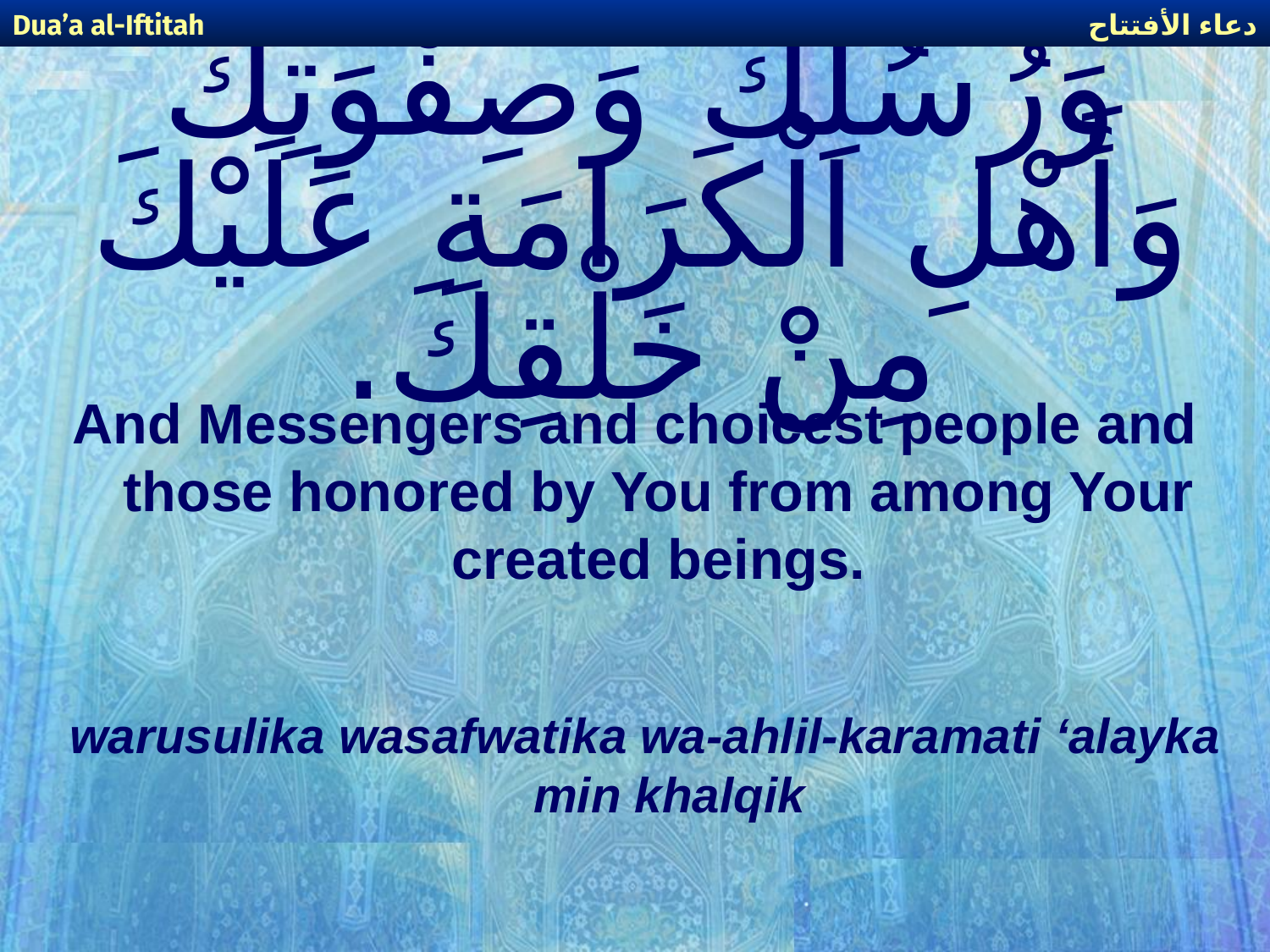

دعاء الأفتتاح
Dua’a al-Iftitah
# وَرُسُلِكَ وَصِفْوَتِكَ وَأَهْلِ الْكَرَامَةِ عَلَيْكَ مِنْ خَلْقِكَ.
And Messengers and choicest people and those honored by You from among Your created beings.
warusulika wasafwatika wa-ahlil-karamati ‘alayka min khalqik